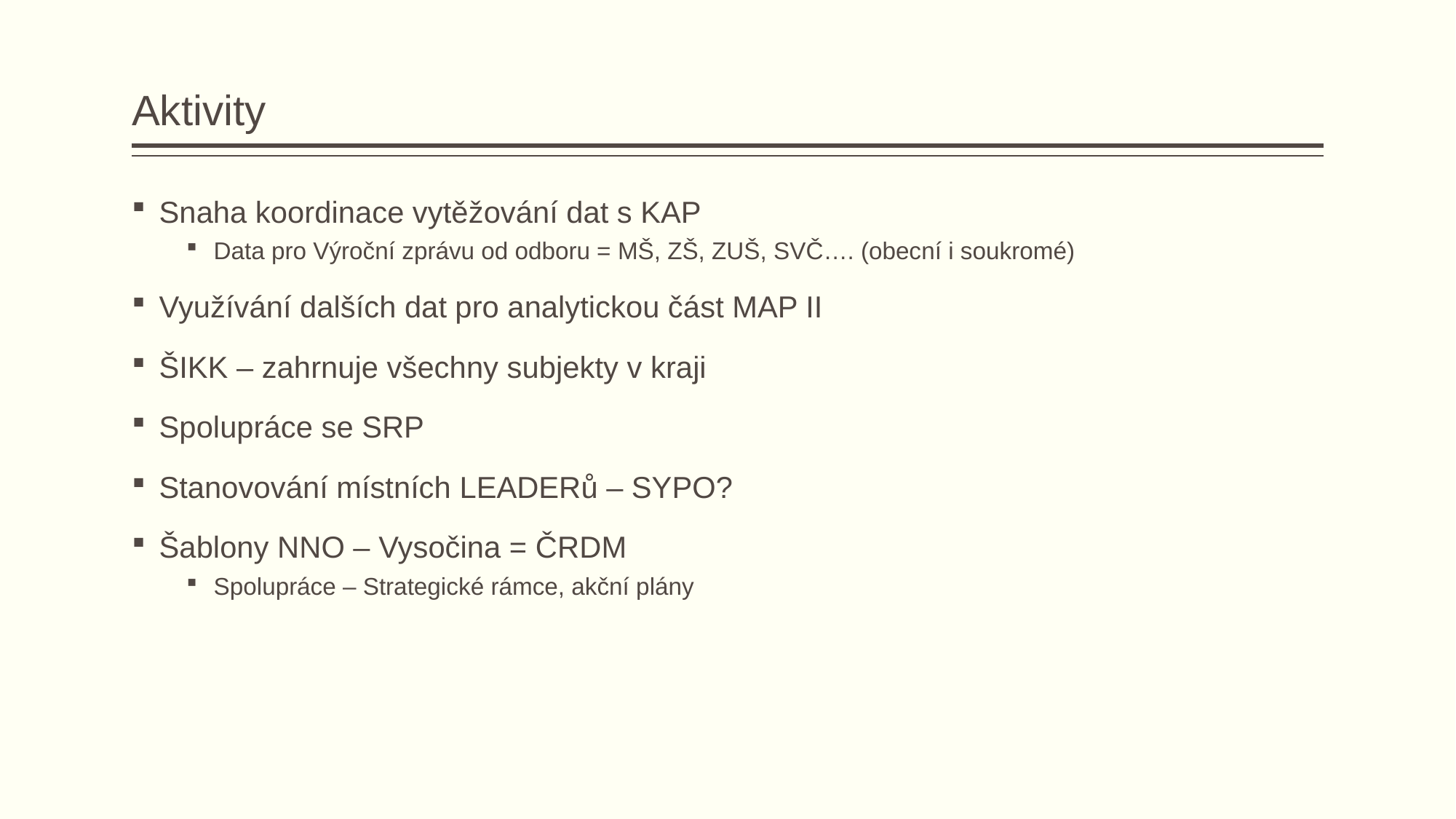

# Aktivity
Snaha koordinace vytěžování dat s KAP
Data pro Výroční zprávu od odboru = MŠ, ZŠ, ZUŠ, SVČ…. (obecní i soukromé)
Využívání dalších dat pro analytickou část MAP II
ŠIKK – zahrnuje všechny subjekty v kraji
Spolupráce se SRP
Stanovování místních LEADERů – SYPO?
Šablony NNO – Vysočina = ČRDM
Spolupráce – Strategické rámce, akční plány